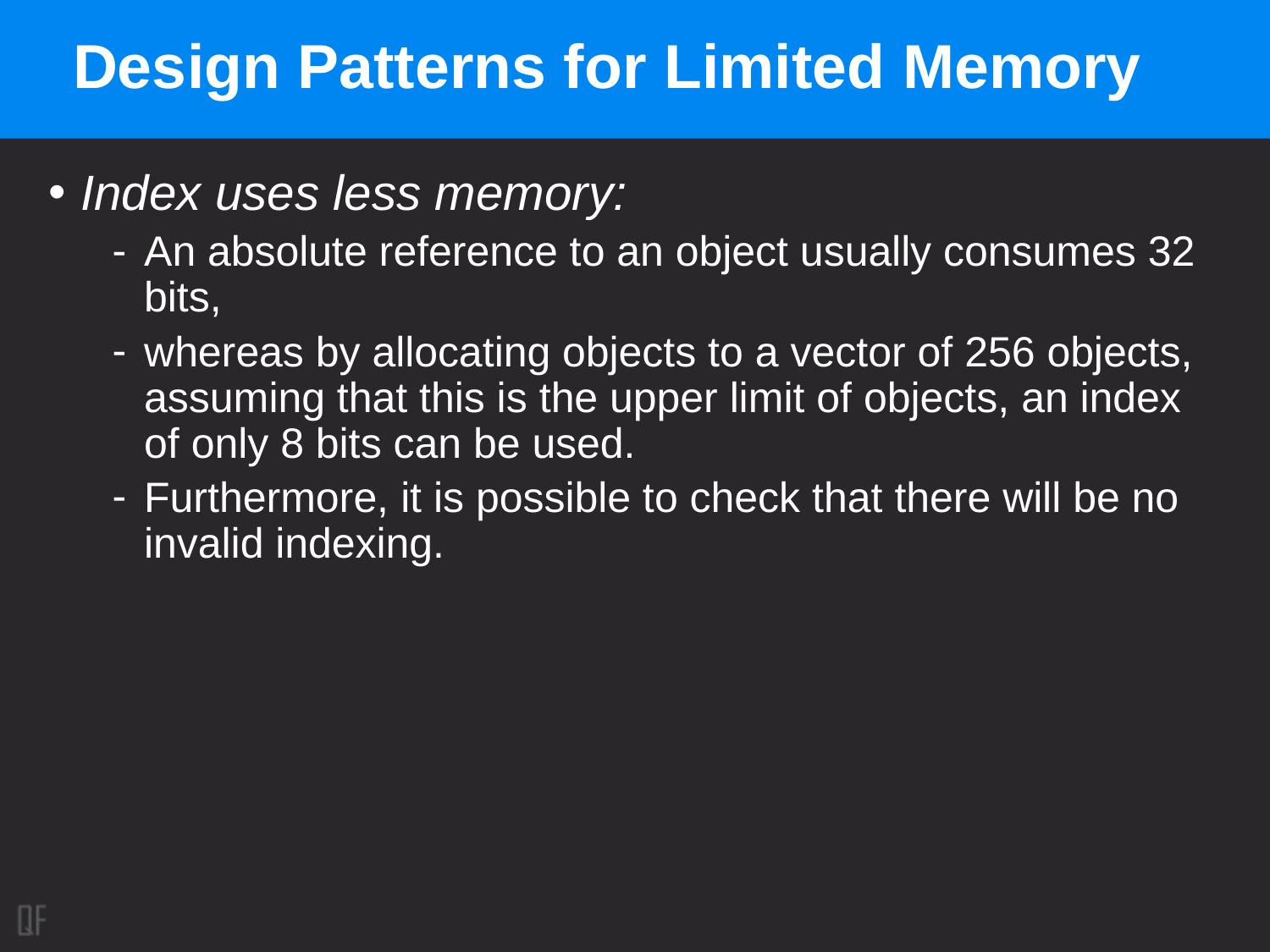

# Design Patterns for Limited Memory
Index uses less memory:
An absolute reference to an object usually consumes 32 bits,
whereas by allocating objects to a vector of 256 objects, assuming that this is the upper limit of objects, an index of only 8 bits can be used.
Furthermore, it is possible to check that there will be no invalid indexing.